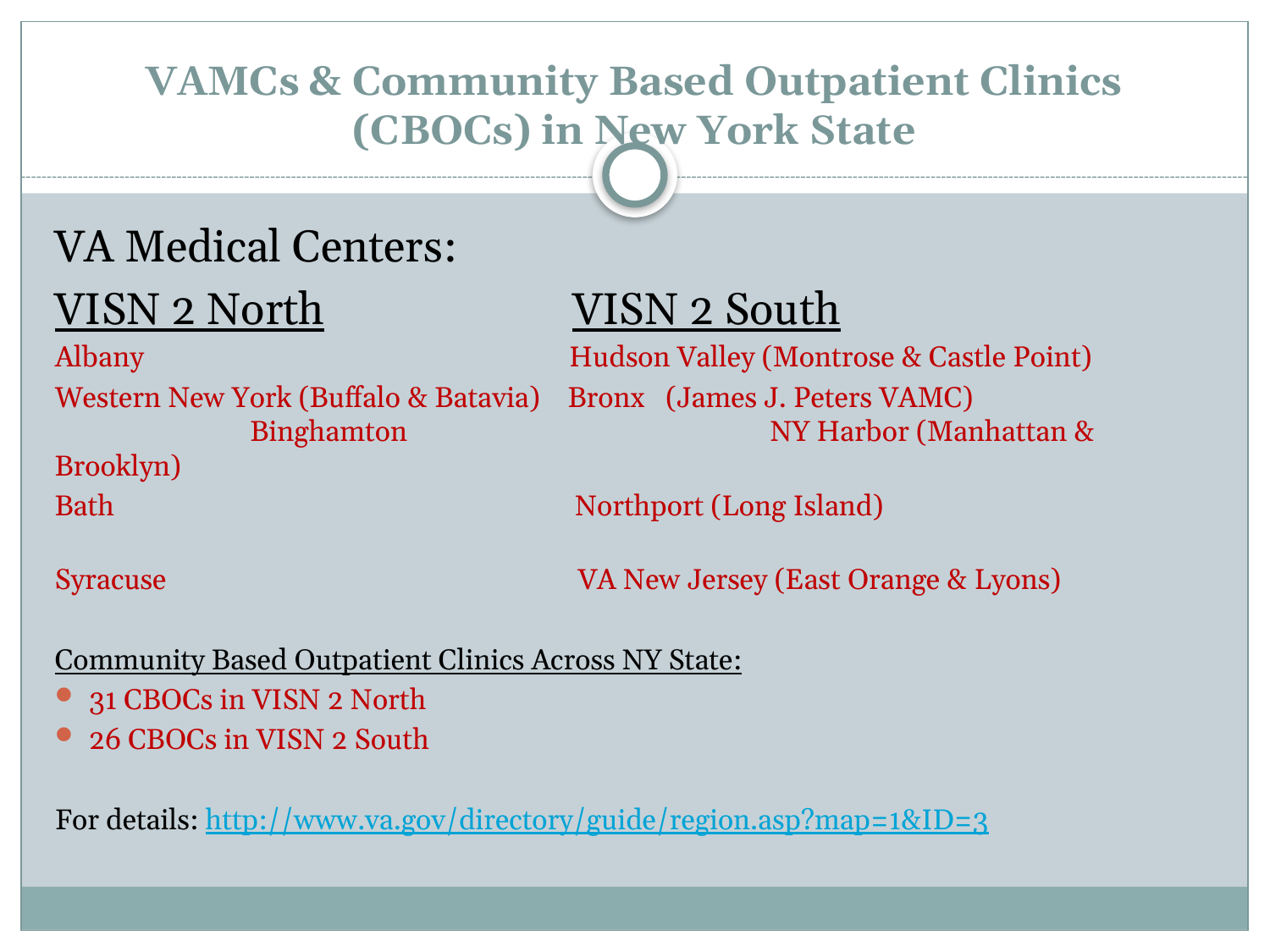

# VAMCs & Community Based Outpatient Clinics (CBOCs) in New York State
VA Medical Centers:
VISN 2 North                       VISN 2 South
Albany                                                             Hudson Valley (Montrose & Castle Point)
Western New York (Buffalo & Batavia)    Bronx   (James J. Peters VAMC)                                                              Binghamton                                                    NY Harbor (Manhattan & Brooklyn)
Bath                                                                  Northport (Long Island)
Syracuse                                                           VA New Jersey (East Orange & Lyons)

Community Based Outpatient Clinics Across NY State:
31 CBOCs in VISN 2 North
26 CBOCs in VISN 2 South

For details: http://www.va.gov/directory/guide/region.asp?map=1&ID=3